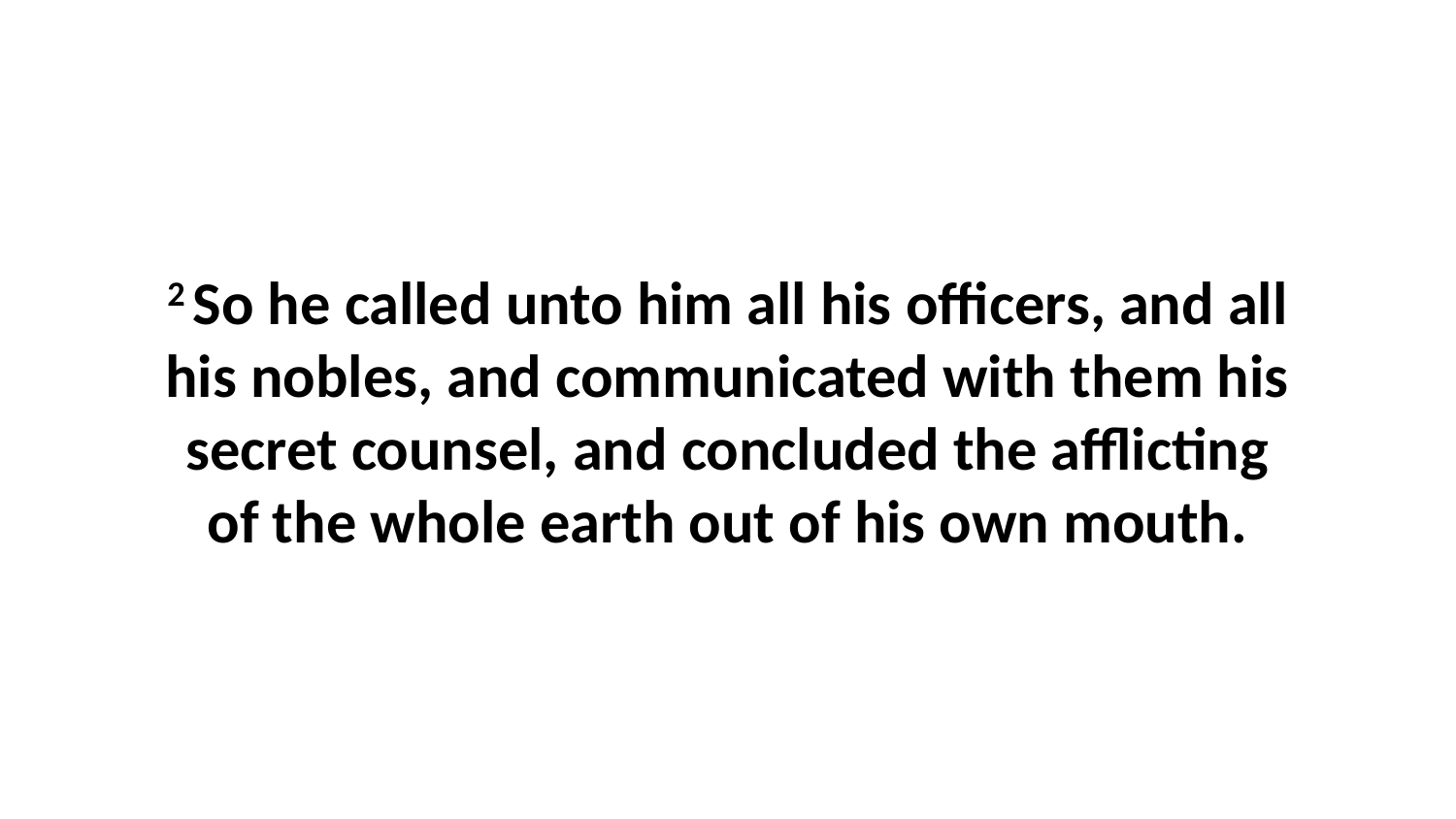

2 So he called unto him all his officers, and all his nobles, and communicated with them his secret counsel, and concluded the afflicting of the whole earth out of his own mouth.